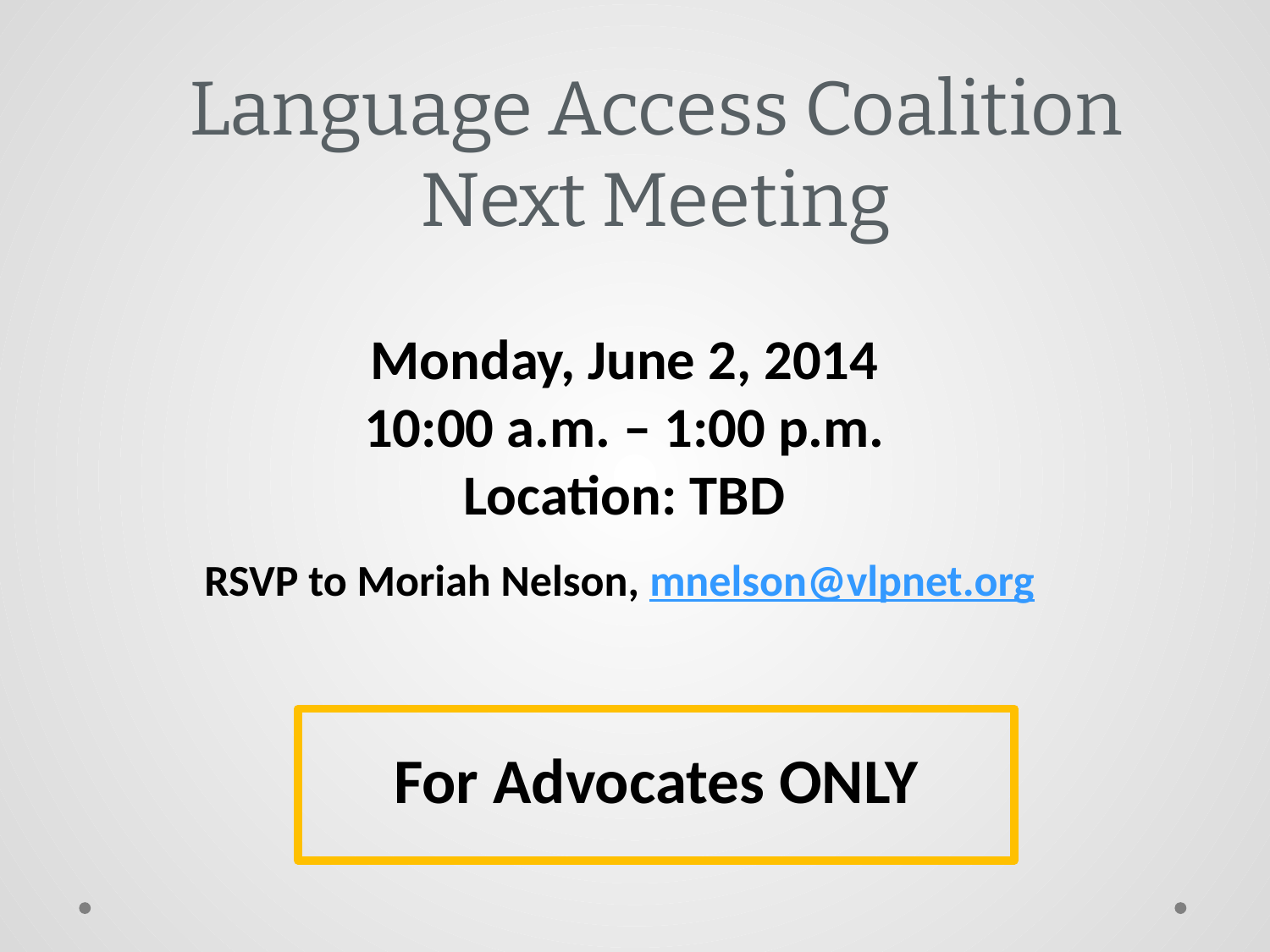

Language Access Coalition Next Meeting
Monday, June 2, 2014
10:00 a.m. – 1:00 p.m.
Location: TBD

RSVP to Moriah Nelson, mnelson@vlpnet.org

For Advocates ONLY